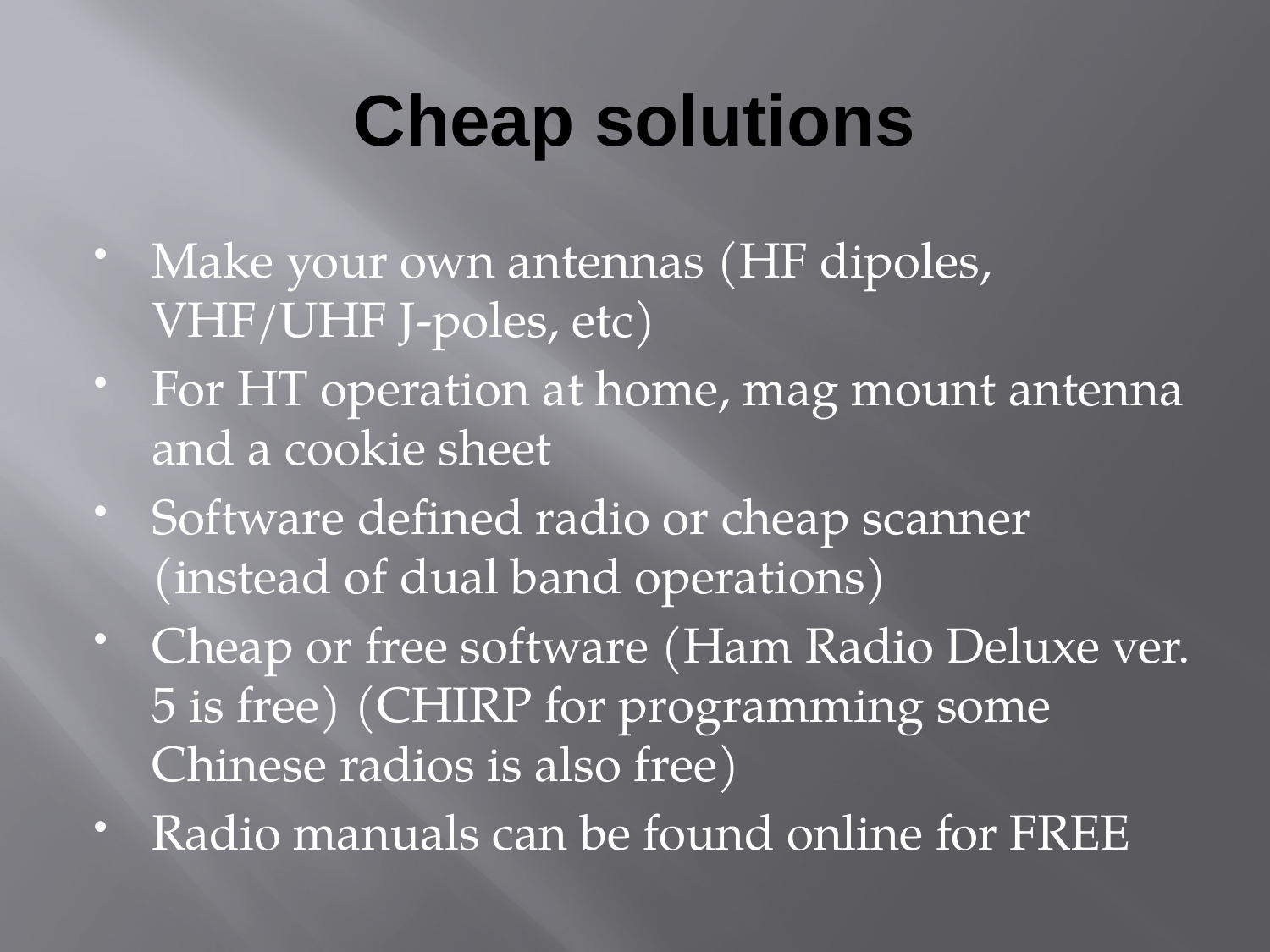

# Cheap solutions
Make your own antennas (HF dipoles, VHF/UHF J-poles, etc)
For HT operation at home, mag mount antenna and a cookie sheet
Software defined radio or cheap scanner (instead of dual band operations)
Cheap or free software (Ham Radio Deluxe ver. 5 is free) (CHIRP for programming some Chinese radios is also free)
Radio manuals can be found online for FREE